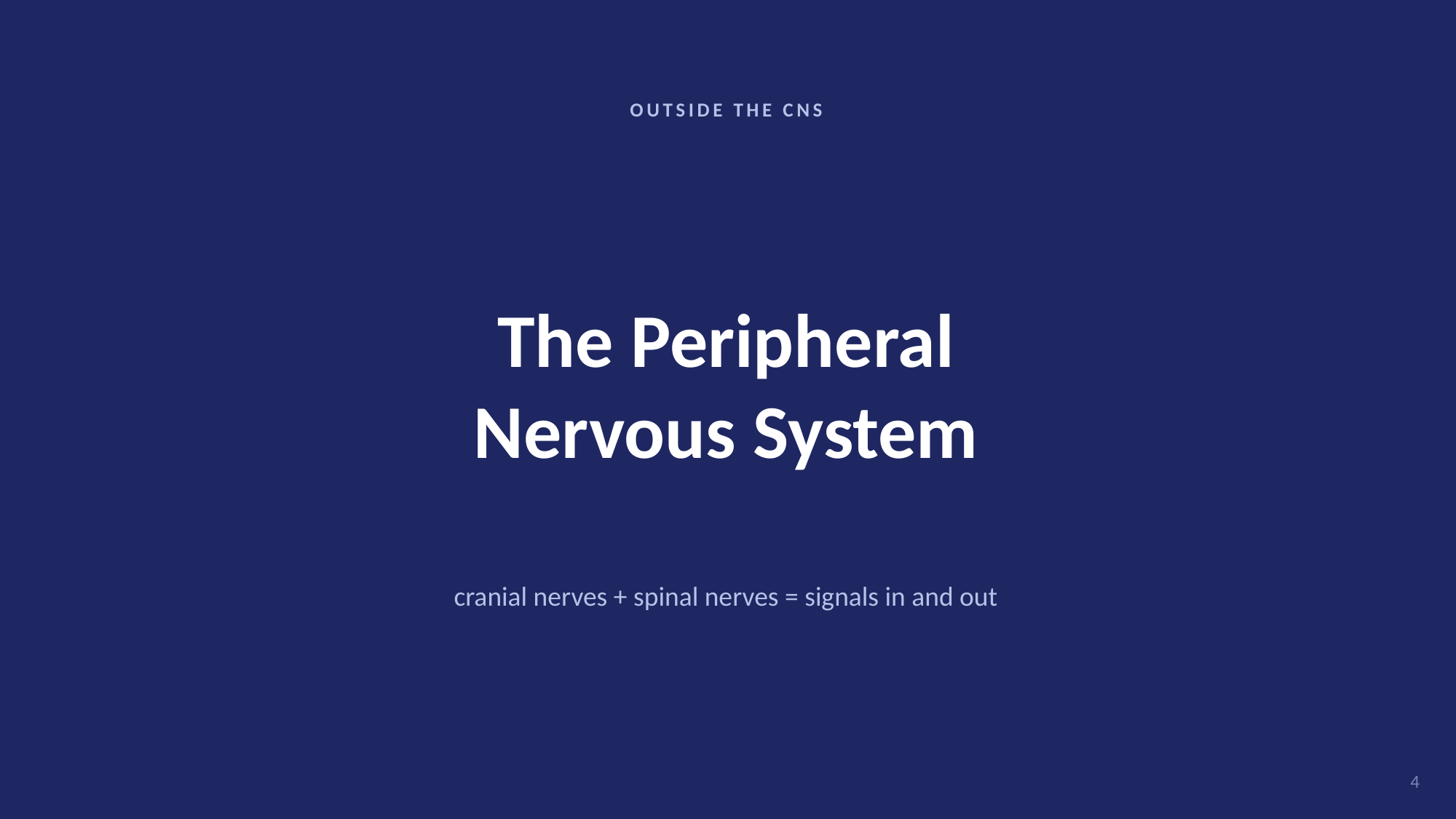

OUTSIDE THE CNS
The Peripheral
Nervous System
cranial nerves + spinal nerves = signals in and out
4